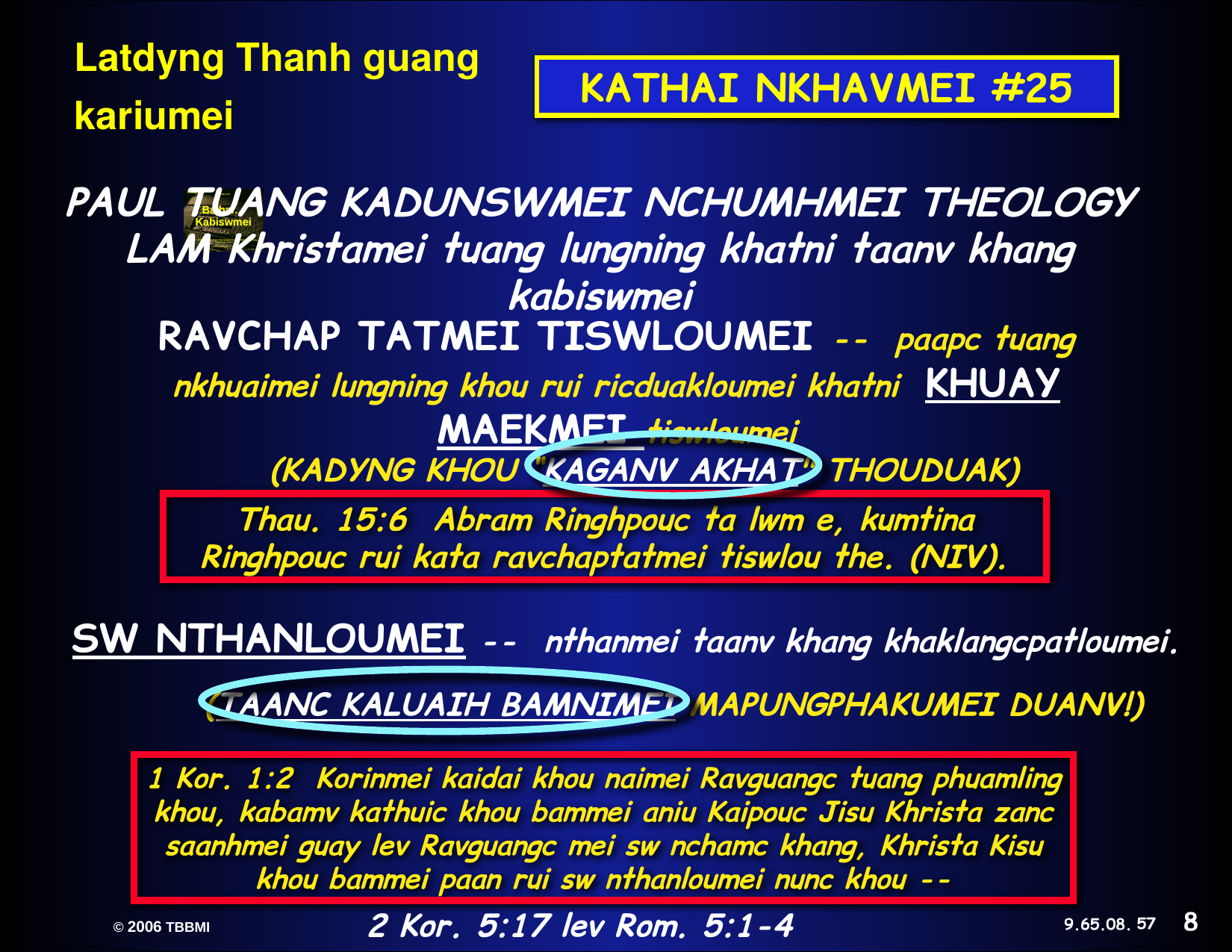

KATHAI NKHAVMEI #25
PAUL TUANG KADUNSWMEI NCHUMHMEI THEOLOGY LAM Khristamei tuang lungning khatni taanv khang kabiswmei
RAVCHAP TATMEI TISWLOUMEI --  paapc tuang nkhuaimei lungning khou rui ricduakloumei khatni  KHUAY MAEKMEI tiswloumei

(KADYNG KHOU “KAGANV AKHAT" THOUDUAK)‏
Thau. 15:6  Abram Ringhpouc ta lwm e, kumtina Ringhpouc rui kata ravchaptatmei tiswlou the. (NIV).
SW NTHANLOUMEI --  nthanmei taanv khang khaklangcpatloumei.

(TAANC KALUAIH BAMNIMEI MAPUNGPHAKUMEI DUANV!)‏
1 Kor. 1:2  Korinmei kaidai khou naimei Ravguangc tuang phuamling khou, kabamv kathuic khou bammei aniu Kaipouc Jisu Khrista zanc saanhmei guay lev Ravguangc mei sw nchamc khang, Khrista Kisu khou bammei paan rui sw nthanloumei nunc khou --

 2 Kor. 5:17 lev Rom. 5:1-4
8

57